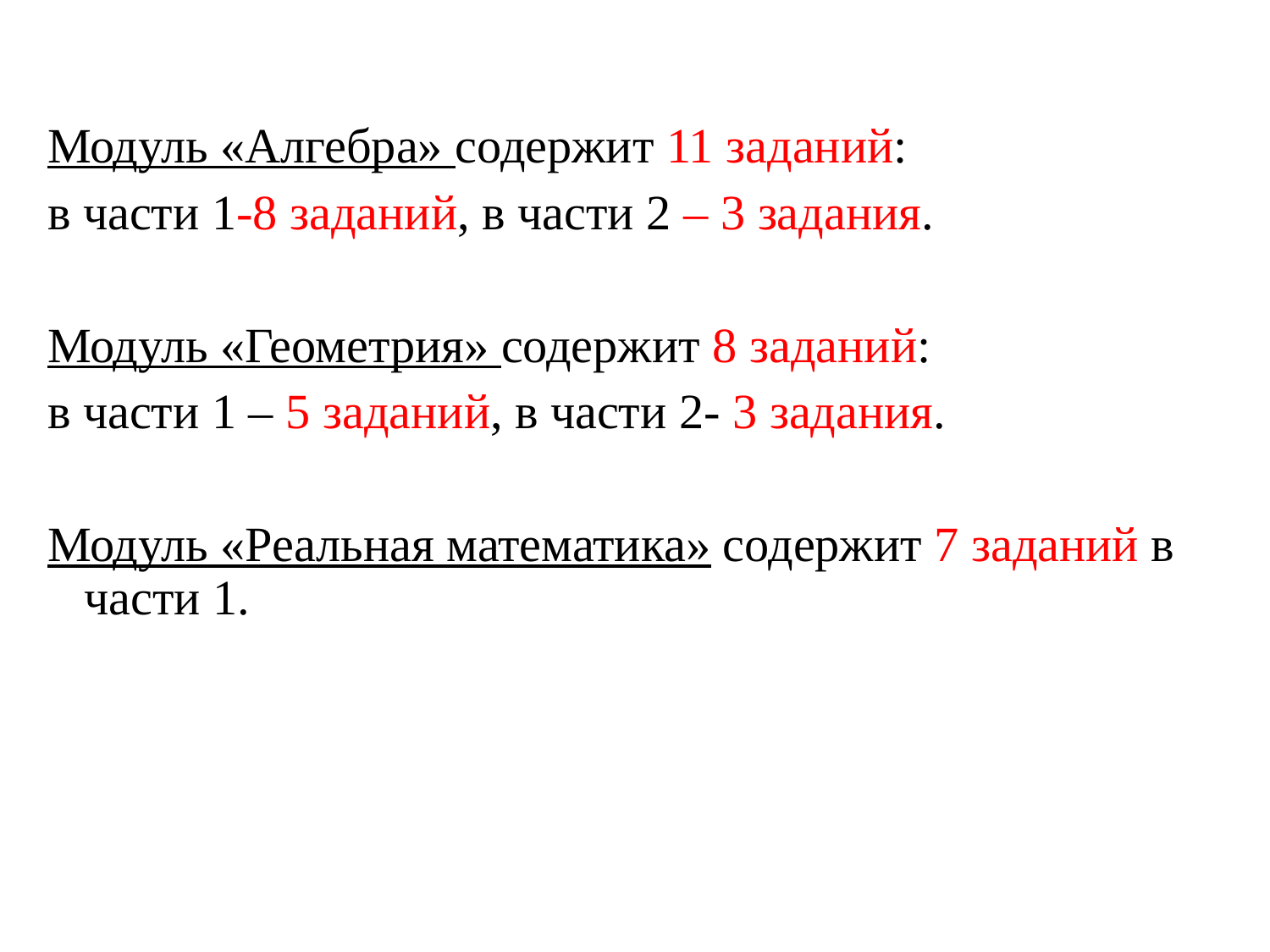

Модуль «Алгебра» содержит 11 заданий:
в части 1-8 заданий, в части 2 – 3 задания.

Модуль «Геометрия» содержит 8 заданий:
в части 1 – 5 заданий, в части 2- 3 задания.

Модуль «Реальная математика» содержит 7 заданий в части 1.